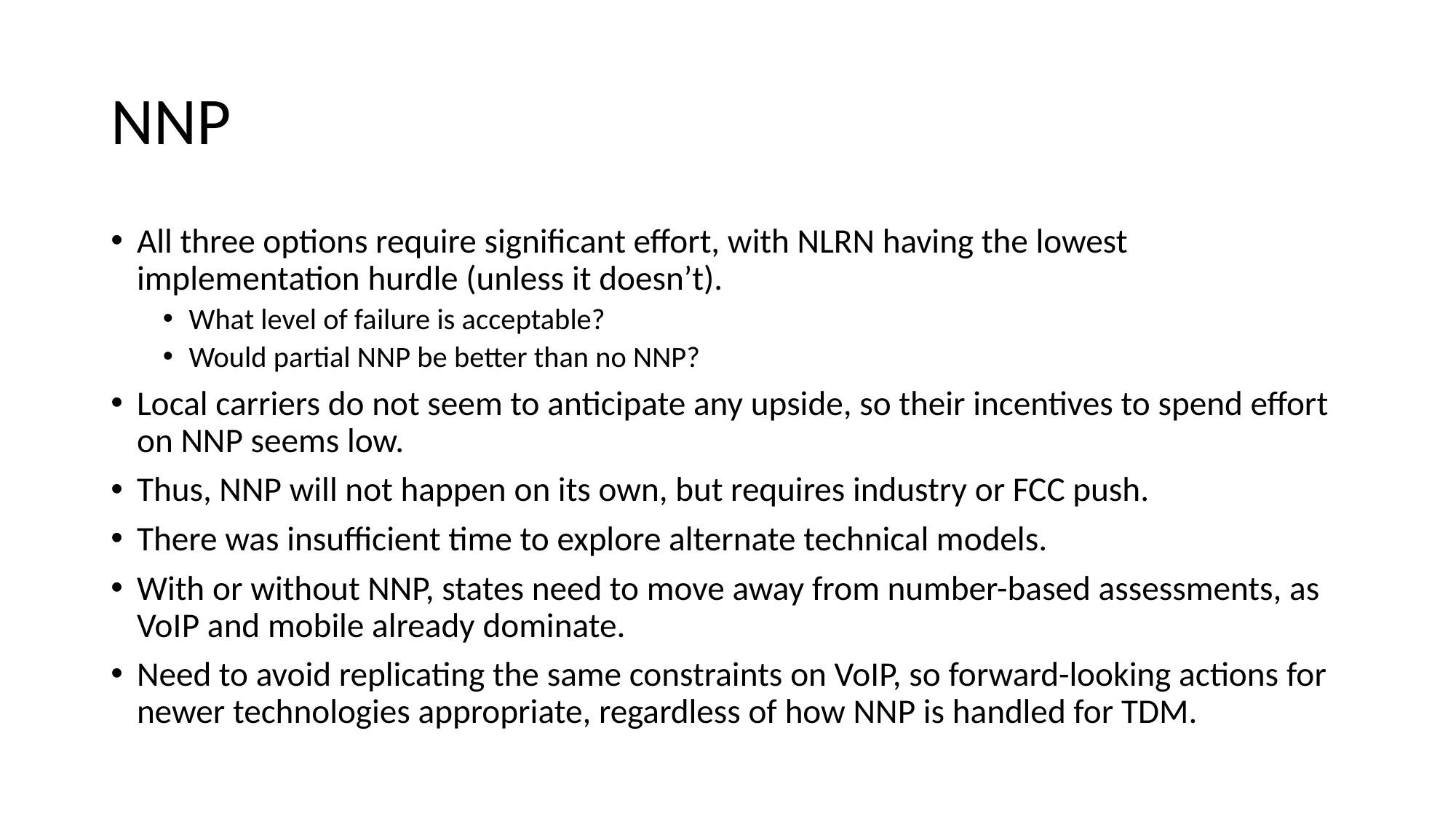

# NNP
All three options require significant effort, with NLRN having the lowest implementation hurdle (unless it doesn’t).
What level of failure is acceptable?
Would partial NNP be better than no NNP?
Local carriers do not seem to anticipate any upside, so their incentives to spend effort on NNP seems low.
Thus, NNP will not happen on its own, but requires industry or FCC push.
There was insufficient time to explore alternate technical models.
With or without NNP, states need to move away from number-based assessments, as VoIP and mobile already dominate.
Need to avoid replicating the same constraints on VoIP, so forward-looking actions for newer technologies appropriate, regardless of how NNP is handled for TDM.